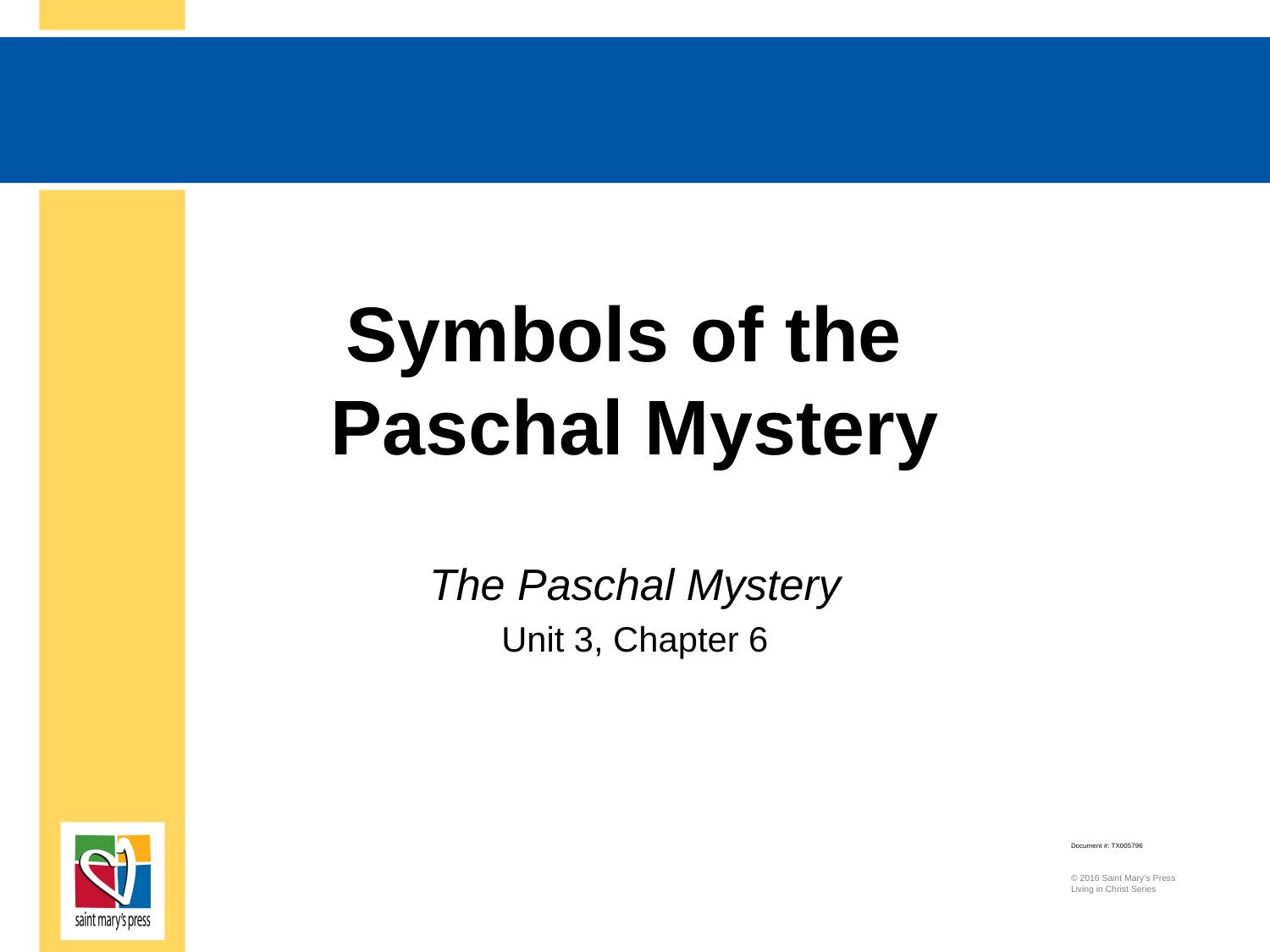

# Symbols of the Paschal Mystery
The Paschal Mystery
Unit 3, Chapter 6
Document #: TX005796